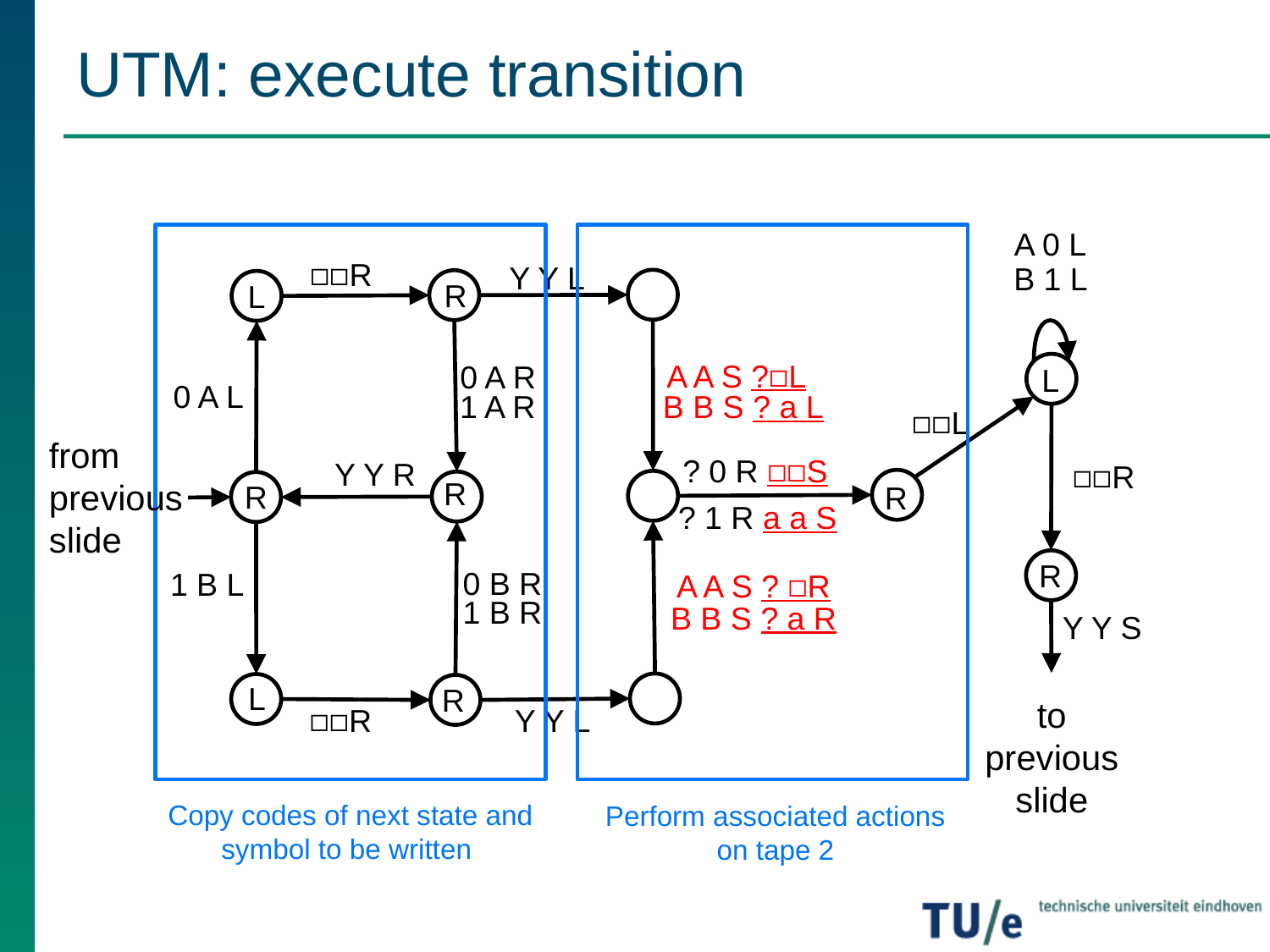

# UTM: execute transition
A 0 L

◻◻R
Y Y L
B 1 L
R

L

A A S ?◻L
0 A R

L
0 A L
1 A R
B B S ? a L
◻◻L
from previous slide
? 0 R ◻◻S
Y Y R
◻◻R
R

R

R

? 1 R a a S
R

0 B R
1 B L
A A S ? ◻R
1 B R
B B S ? a R
Y Y S
L

R

to previous slide
◻◻R
Y Y L
Copy codes of next state and symbol to be written
Perform associated actions on tape 2